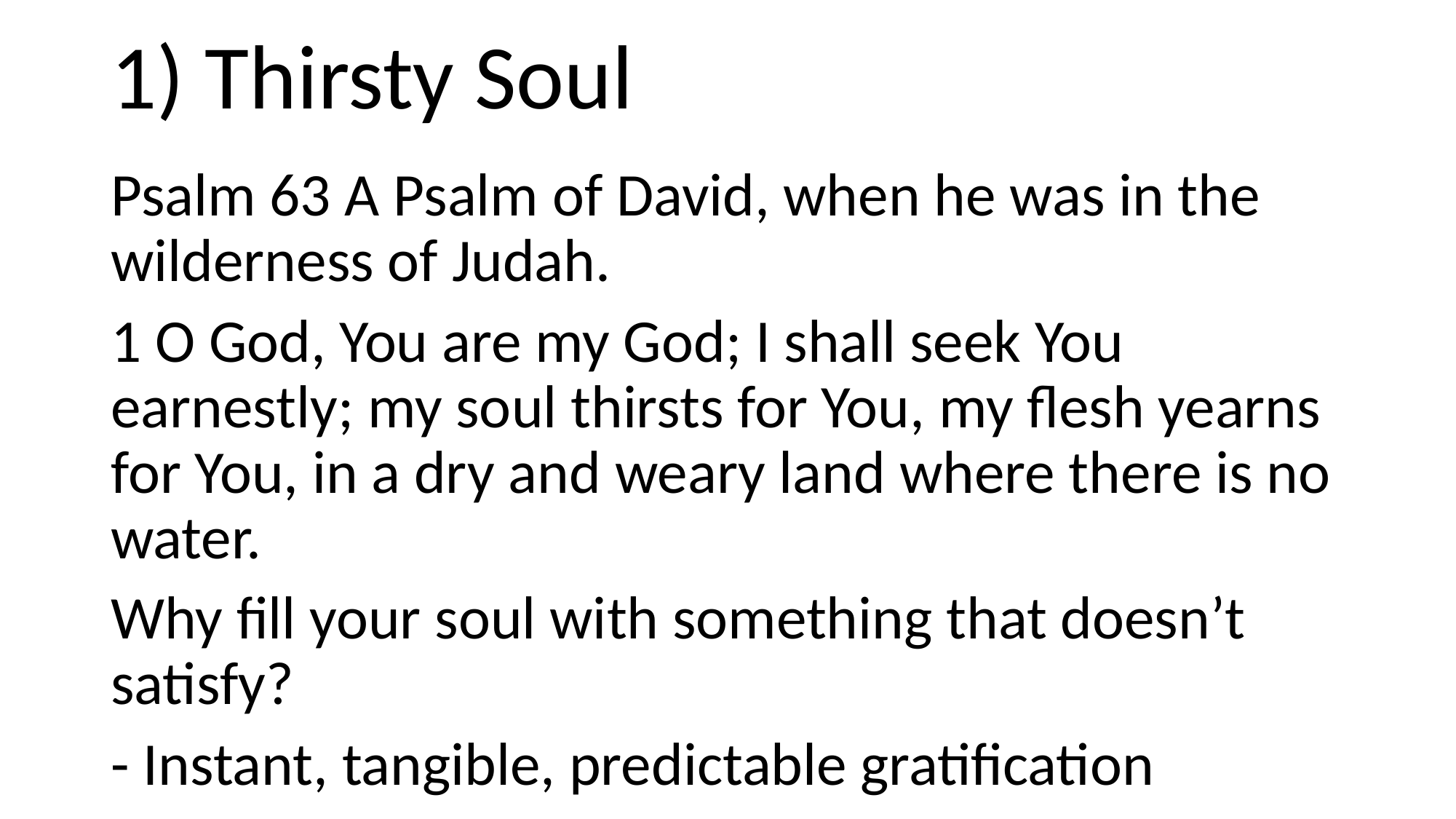

# 1) Thirsty Soul
Psalm 63 A Psalm of David, when he was in the wilderness of Judah.
1 O God, You are my God; I shall seek You earnestly; my soul thirsts for You, my flesh yearns for You, in a dry and weary land where there is no water.
Why fill your soul with something that doesn’t satisfy?
- Instant, tangible, predictable gratification